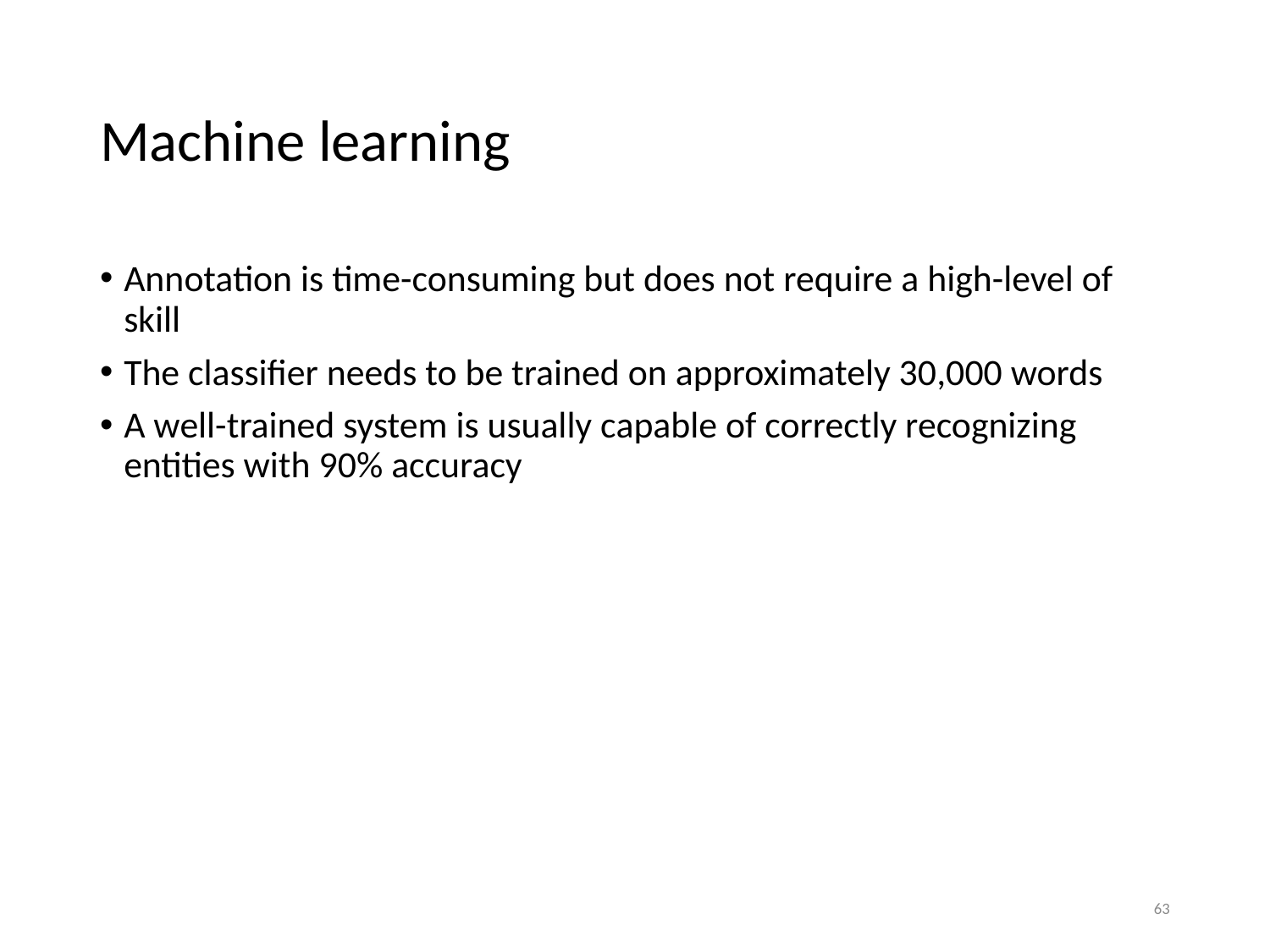

# Machine learning
Annotation is time-consuming but does not require a high-level of skill
The classifier needs to be trained on approximately 30,000 words
A well-trained system is usually capable of correctly recognizing entities with 90% accuracy
63